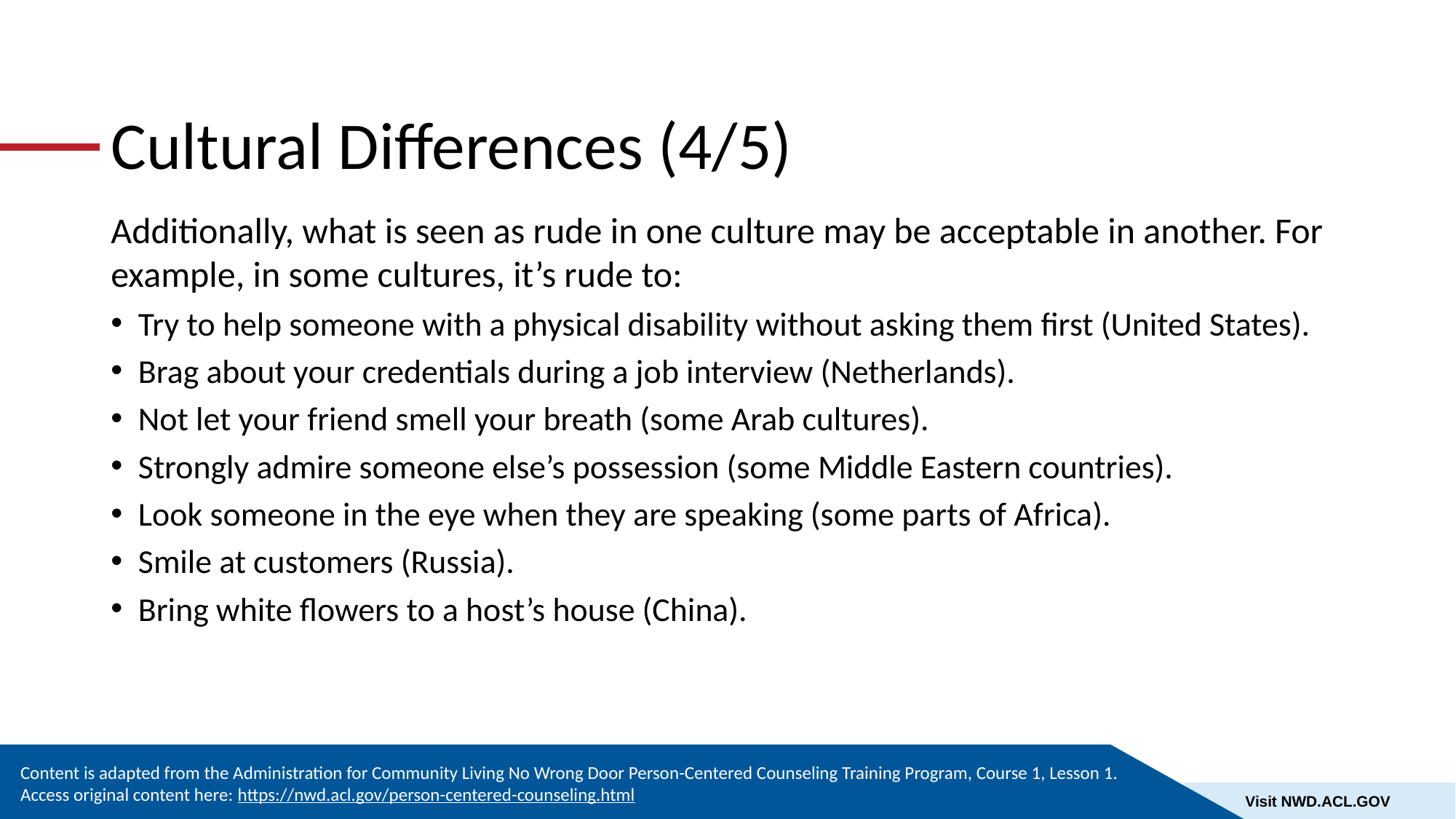

# Cultural Differences (4/5)
Additionally, what is seen as rude in one culture may be acceptable in another. For example, in some cultures, it’s rude to:
Try to help someone with a physical disability without asking them first (United States).
Brag about your credentials during a job interview (Netherlands).
Not let your friend smell your breath (some Arab cultures).
Strongly admire someone else’s possession (some Middle Eastern countries).
Look someone in the eye when they are speaking (some parts of Africa).
Smile at customers (Russia).
Bring white flowers to a host’s house (China).